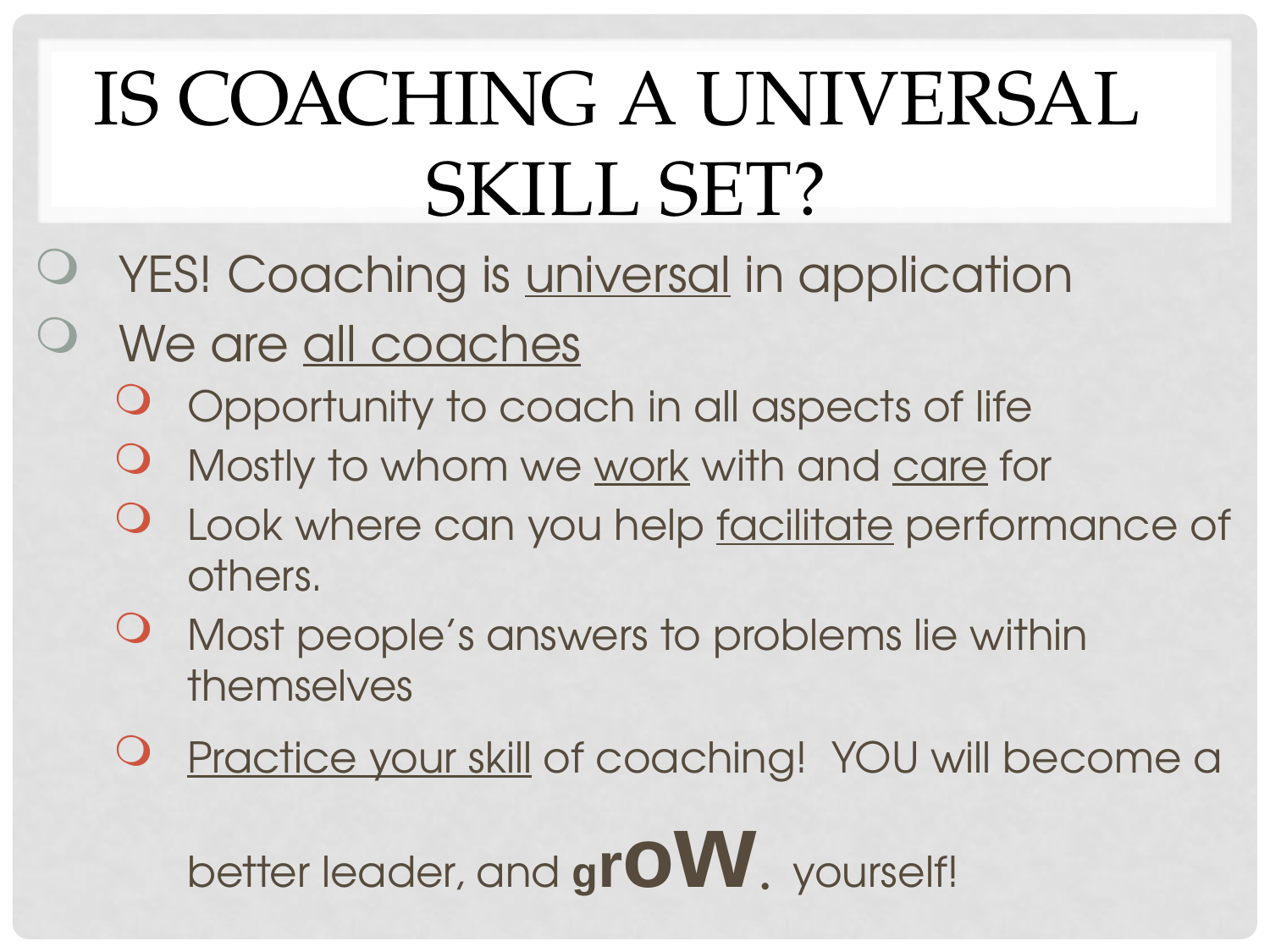

# Is Coaching a Universal Skill Set?
YES! Coaching is universal in application
We are all coaches
Opportunity to coach in all aspects of life
Mostly to whom we work with and care for
Look where can you help facilitate performance of others.
Most people’s answers to problems lie within themselves
Practice your skill of coaching!  YOU will become a better leader, and grow. yourself!